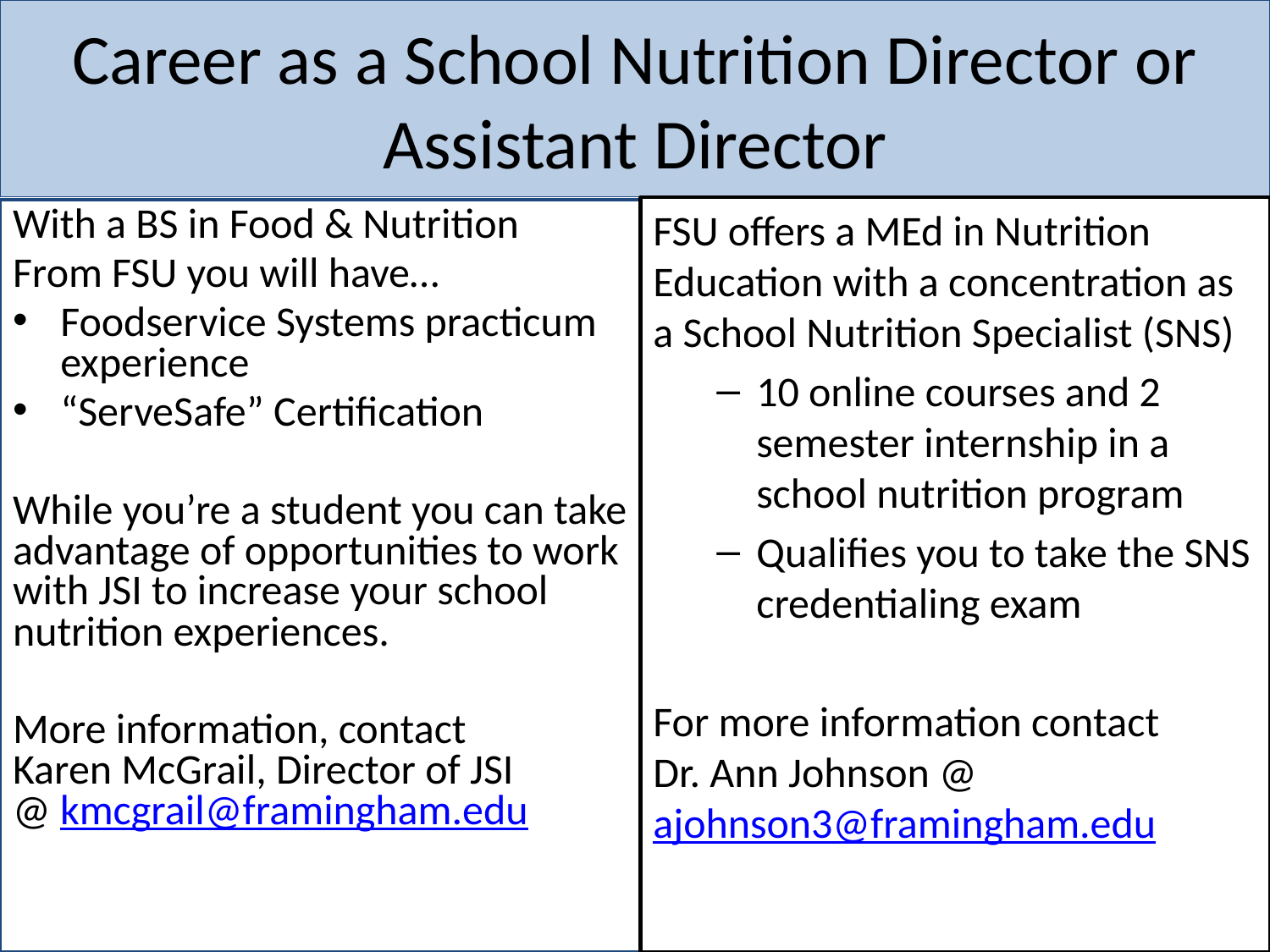

# Career as a School Nutrition Director or Assistant Director
FSU offers a MEd in Nutrition Education with a concentration as a School Nutrition Specialist (SNS)
10 online courses and 2 semester internship in a school nutrition program
Qualifies you to take the SNS credentialing exam

For more information contact
Dr. Ann Johnson @ ajohnson3@framingham.edu
With a BS in Food & Nutrition
From FSU you will have…
Foodservice Systems practicum experience
“ServeSafe” Certification

While you’re a student you can take advantage of opportunities to work with JSI to increase your school nutrition experiences.

More information, contact
Karen McGrail, Director of JSI
@ kmcgrail@framingham.edu